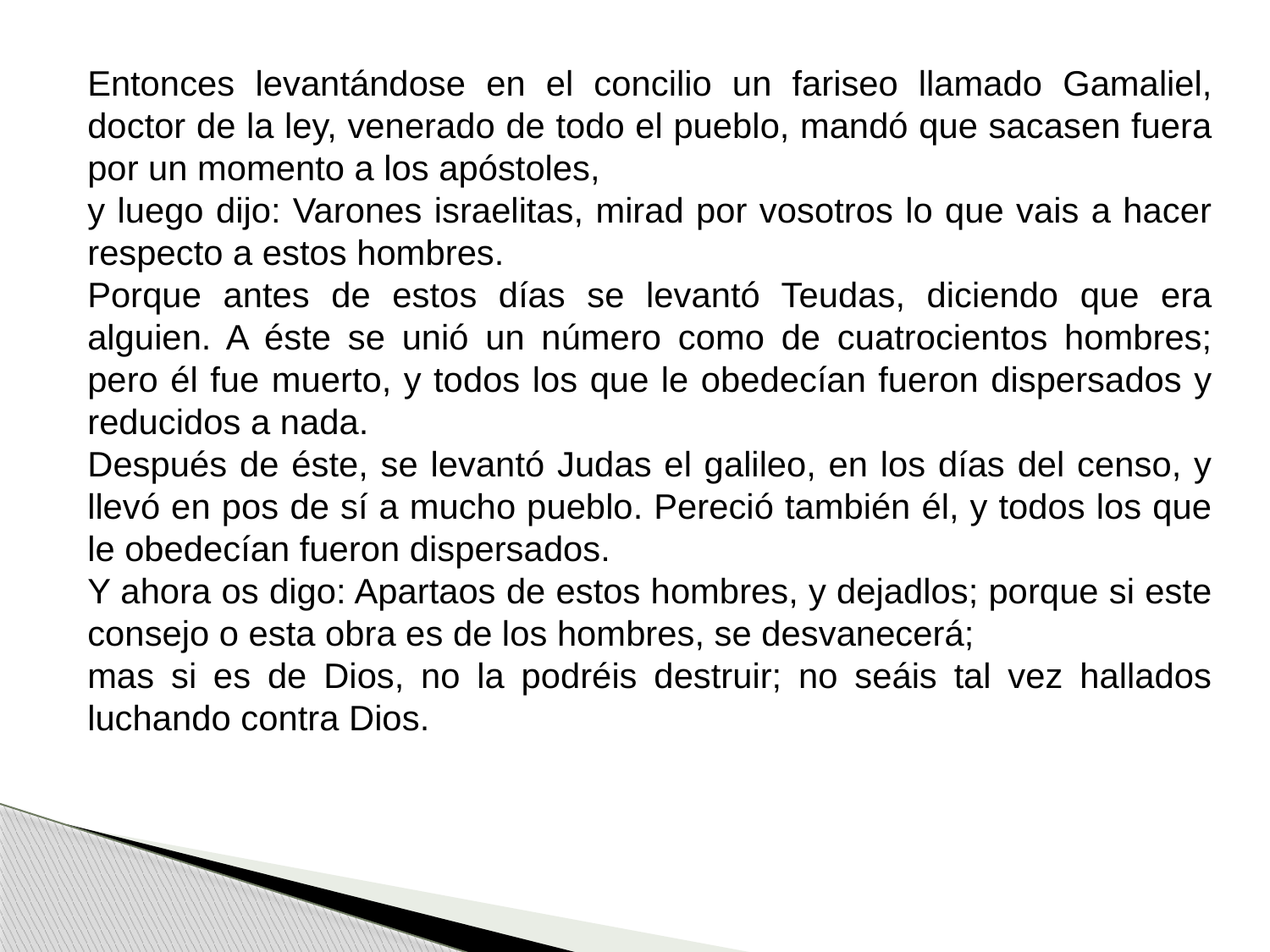

Entonces levantándose en el concilio un fariseo llamado Gamaliel, doctor de la ley, venerado de todo el pueblo, mandó que sacasen fuera por un momento a los apóstoles,
y luego dijo: Varones israelitas, mirad por vosotros lo que vais a hacer respecto a estos hombres.
Porque antes de estos días se levantó Teudas, diciendo que era alguien. A éste se unió un número como de cuatrocientos hombres; pero él fue muerto, y todos los que le obedecían fueron dispersados y reducidos a nada.
Después de éste, se levantó Judas el galileo, en los días del censo, y llevó en pos de sí a mucho pueblo. Pereció también él, y todos los que le obedecían fueron dispersados.
Y ahora os digo: Apartaos de estos hombres, y dejadlos; porque si este consejo o esta obra es de los hombres, se desvanecerá;
mas si es de Dios, no la podréis destruir; no seáis tal vez hallados luchando contra Dios.